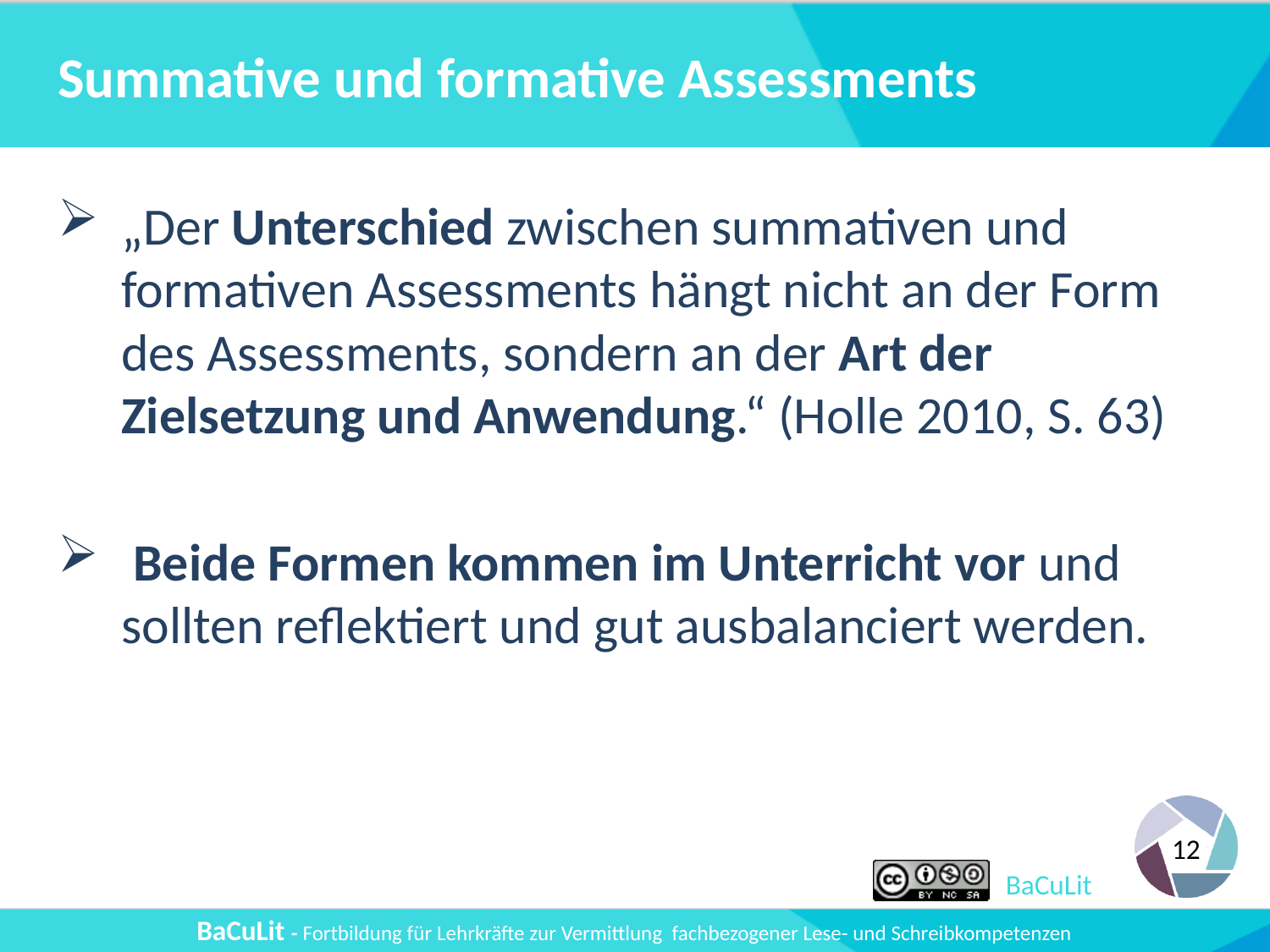

# Summative und formative Assessments
„Der Unterschied zwischen summativen und formativen Assessments hängt nicht an der Form des Assessments, sondern an der Art der Zielsetzung und Anwendung.“ (Holle 2010, S. 63)

 Beide Formen kommen im Unterricht vor und sollten reflektiert und gut ausbalanciert werden.